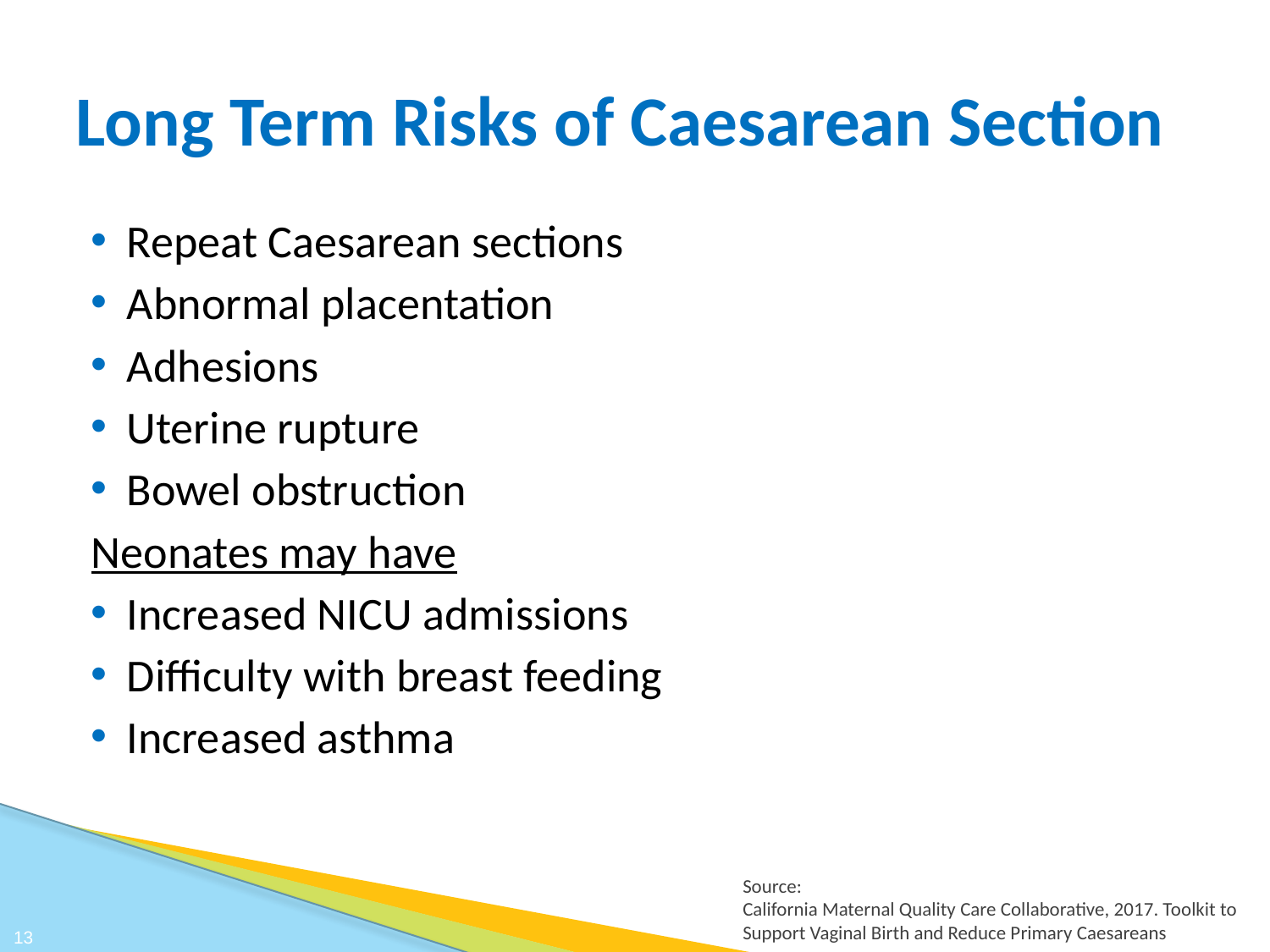

# Long Term Risks of Caesarean Section
Repeat Caesarean sections
Abnormal placentation
Adhesions
Uterine rupture
Bowel obstruction
Neonates may have
Increased NICU admissions
Difficulty with breast feeding
Increased asthma

Source:
California Maternal Quality Care Collaborative, 2017. Toolkit to Support Vaginal Birth and Reduce Primary Caesareans

13